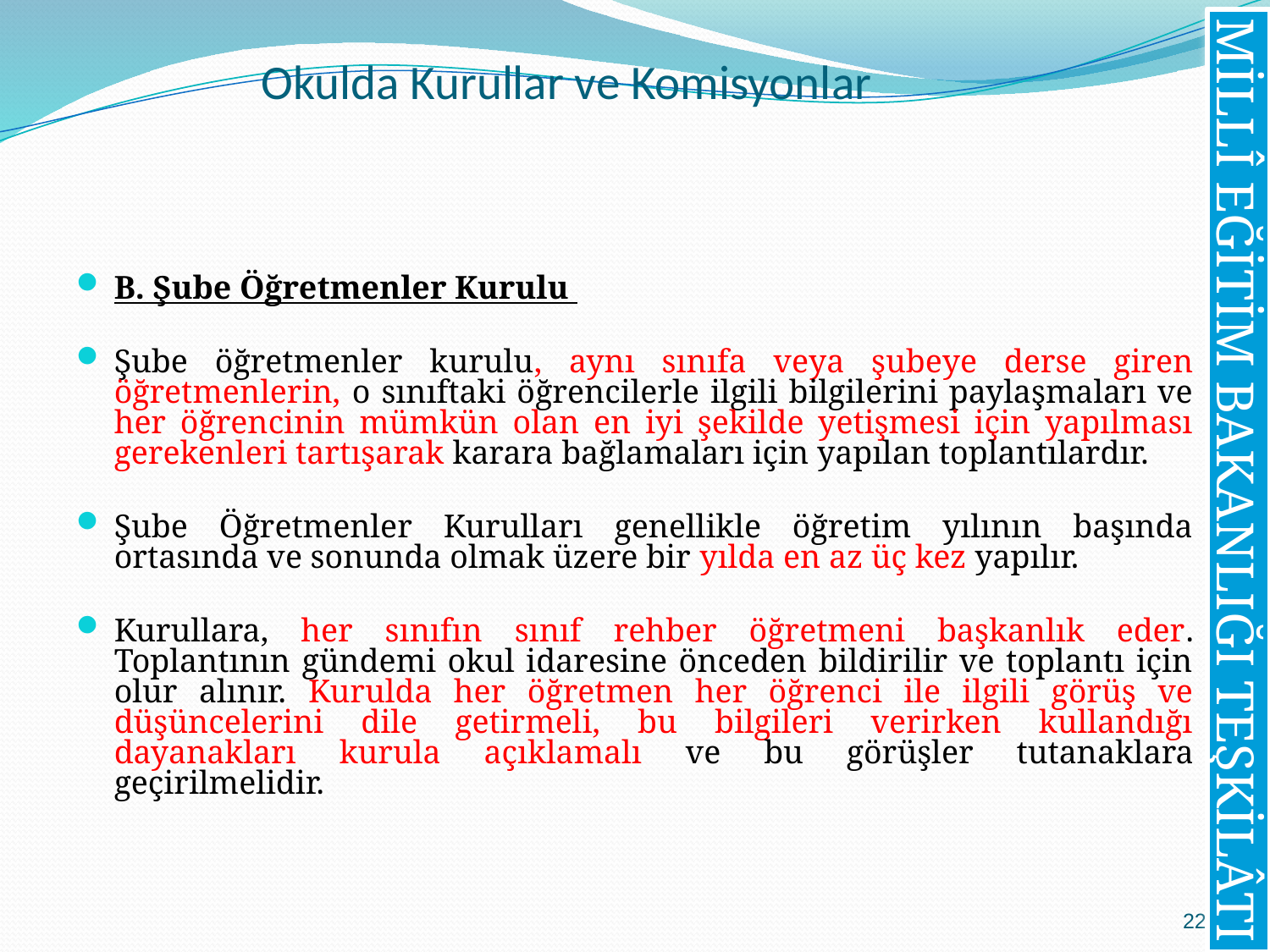

# Okulda Kurullar ve Komisyonlar
B. Şube Öğretmenler Kurulu

Şube öğretmenler kurulu, aynı sınıfa veya şubeye derse giren öğretmenlerin, o sınıftaki öğrencilerle ilgili bilgilerini paylaşmaları ve her öğrencinin mümkün olan en iyi şekilde yetişmesi için yapılması gerekenleri tartışarak karara bağlamaları için yapılan toplantılardır.

Şube Öğretmenler Kurulları genellikle öğretim yılının başında ortasında ve sonunda olmak üzere bir yılda en az üç kez yapılır.

Kurullara, her sınıfın sınıf rehber öğretmeni başkanlık eder. Toplantının gündemi okul idaresine önceden bildirilir ve toplantı için olur alınır. Kurulda her öğretmen her öğrenci ile ilgili görüş ve düşüncelerini dile getirmeli, bu bilgileri verirken kullandığı dayanakları kurula açıklamalı ve bu görüşler tutanaklara geçirilmelidir.
MİLLÎ EĞİTİM BAKANLIĞI TEŞKİLÂTI
22